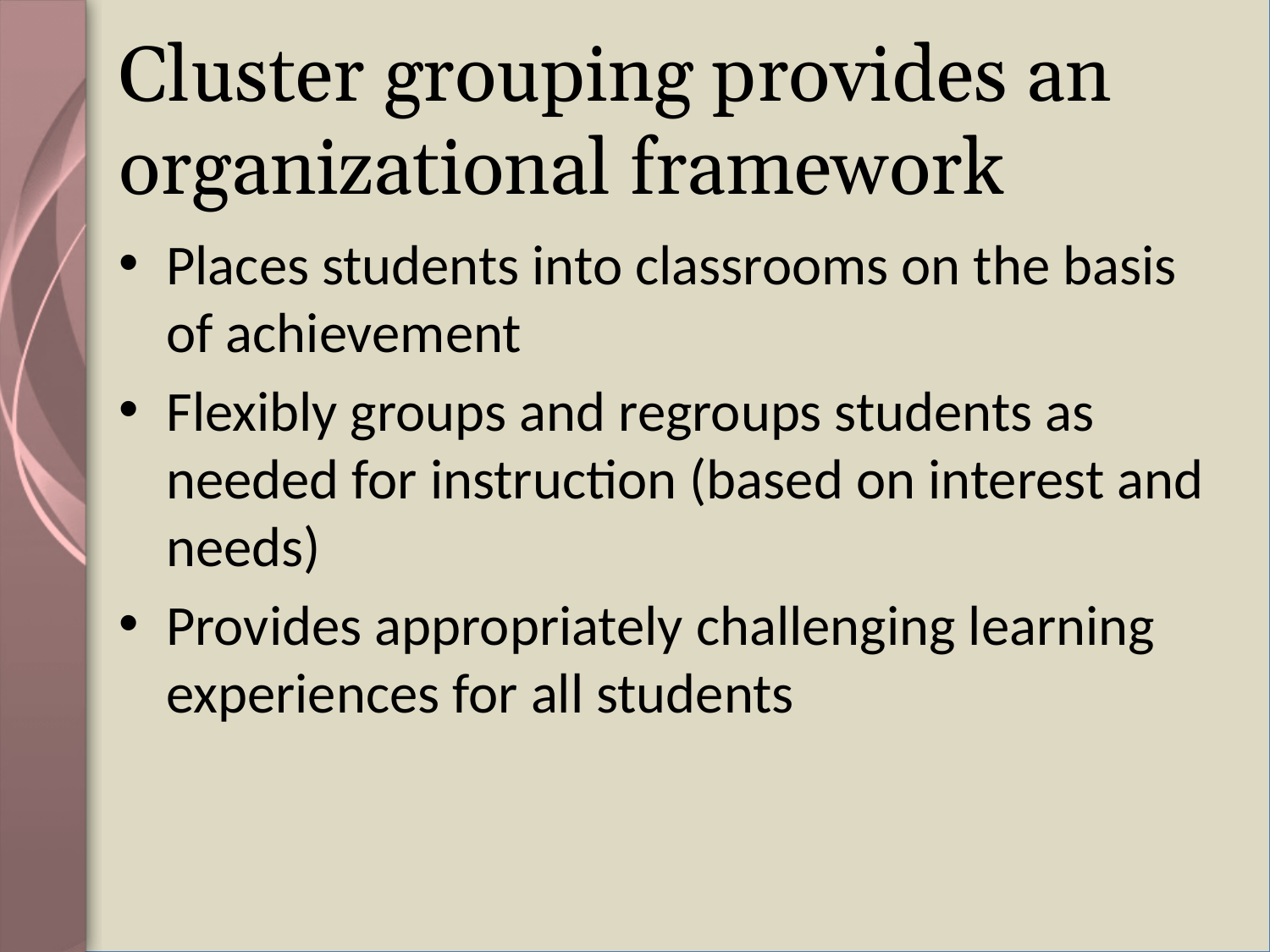

# Cluster grouping provides an organizational framework
Places students into classrooms on the basis of achievement
Flexibly groups and regroups students as needed for instruction (based on interest and needs)
Provides appropriately challenging learning experiences for all students